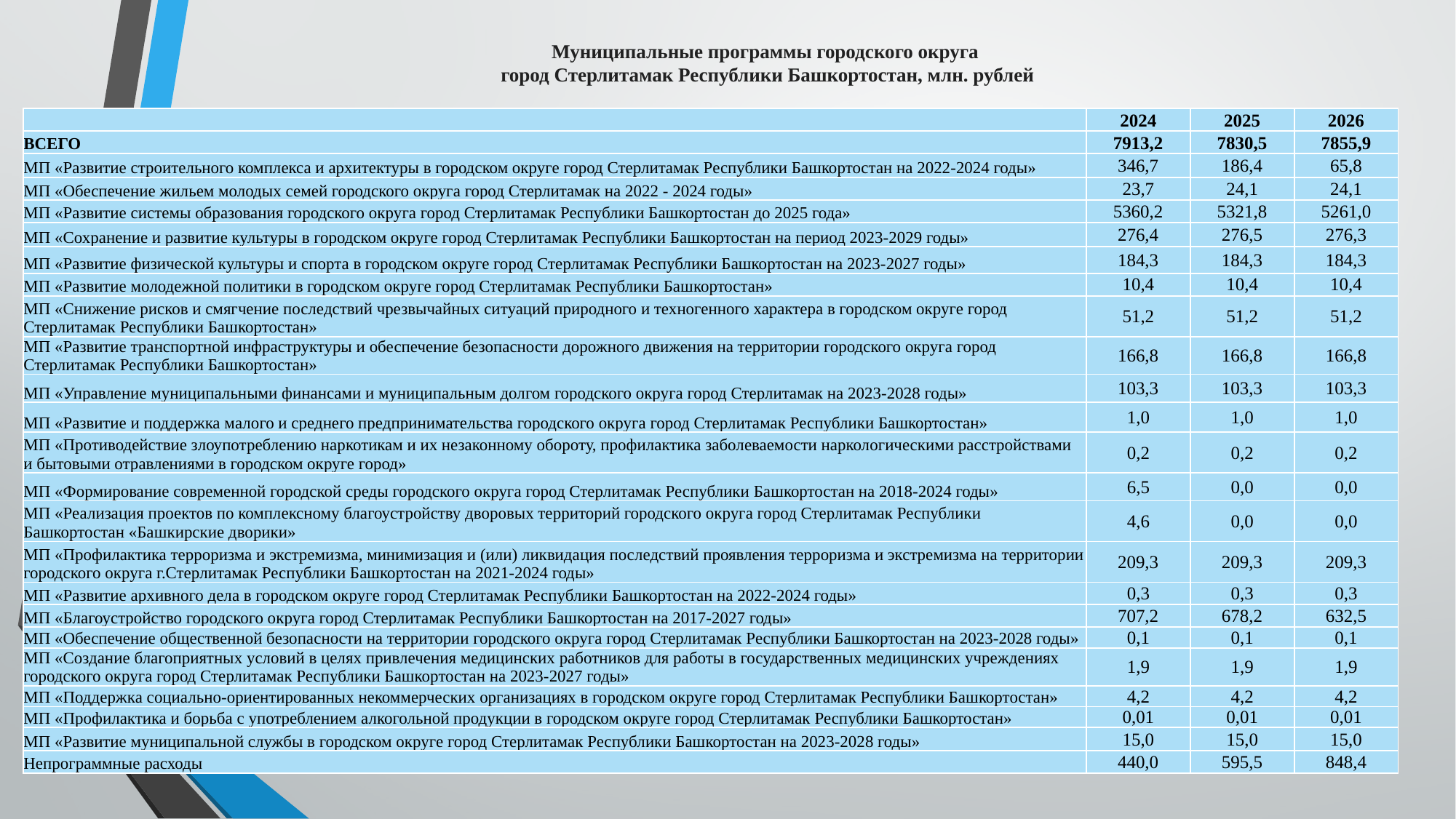

# Муниципальные программы городского округа город Стерлитамак Республики Башкортостан, млн. рублей
|  | 2024 | 2025 | 2026 |
| --- | --- | --- | --- |
| ВСЕГО | 7913,2 | 7830,5 | 7855,9 |
| МП «Развитие строительного комплекса и архитектуры в городском округе город Стерлитамак Республики Башкортостан на 2022-2024 годы» | 346,7 | 186,4 | 65,8 |
| МП «Обеспечение жильем молодых семей городского округа город Стерлитамак на 2022 - 2024 годы» | 23,7 | 24,1 | 24,1 |
| МП «Развитие системы образования городского округа город Стерлитамак Республики Башкортостан до 2025 года» | 5360,2 | 5321,8 | 5261,0 |
| МП «Сохранение и развитие культуры в городском округе город Стерлитамак Республики Башкортостан на период 2023-2029 годы» | 276,4 | 276,5 | 276,3 |
| МП «Развитие физической культуры и спорта в городском округе город Стерлитамак Республики Башкортостан на 2023-2027 годы» | 184,3 | 184,3 | 184,3 |
| МП «Развитие молодежной политики в городском округе город Стерлитамак Республики Башкортостан» | 10,4 | 10,4 | 10,4 |
| МП «Снижение рисков и смягчение последствий чрезвычайных ситуаций природного и техногенного характера в городском округе город Стерлитамак Республики Башкортостан» | 51,2 | 51,2 | 51,2 |
| МП «Развитие транспортной инфраструктуры и обеспечение безопасности дорожного движения на территории городского округа город Стерлитамак Республики Башкортостан» | 166,8 | 166,8 | 166,8 |
| МП «Управление муниципальными финансами и муниципальным долгом городского округа город Стерлитамак на 2023-2028 годы» | 103,3 | 103,3 | 103,3 |
| МП «Развитие и поддержка малого и среднего предпринимательства городского округа город Стерлитамак Республики Башкортостан» | 1,0 | 1,0 | 1,0 |
| МП «Противодействие злоупотреблению наркотикам и их незаконному обороту, профилактика заболеваемости наркологическими расстройствами и бытовыми отравлениями в городском округе город» | 0,2 | 0,2 | 0,2 |
| МП «Формирование современной городской среды городского округа город Стерлитамак Республики Башкортостан на 2018-2024 годы» | 6,5 | 0,0 | 0,0 |
| МП «Реализация проектов по комплексному благоустройству дворовых территорий городского округа город Стерлитамак Республики Башкортостан «Башкирские дворики» | 4,6 | 0,0 | 0,0 |
| МП «Профилактика терроризма и экстремизма, минимизация и (или) ликвидация последствий проявления терроризма и экстремизма на территории городского округа г.Стерлитамак Республики Башкортостан на 2021-2024 годы» | 209,3 | 209,3 | 209,3 |
| МП «Развитие архивного дела в городском округе город Стерлитамак Республики Башкортостан на 2022-2024 годы» | 0,3 | 0,3 | 0,3 |
| МП «Благоустройство городского округа город Стерлитамак Республики Башкортостан на 2017-2027 годы» | 707,2 | 678,2 | 632,5 |
| МП «Обеспечение общественной безопасности на территории городского округа город Стерлитамак Республики Башкортостан на 2023-2028 годы» | 0,1 | 0,1 | 0,1 |
| МП «Создание благоприятных условий в целях привлечения медицинских работников для работы в государственных медицинских учреждениях городского округа город Стерлитамак Республики Башкортостан на 2023-2027 годы» | 1,9 | 1,9 | 1,9 |
| МП «Поддержка социально-ориентированных некоммерческих организациях в городском округе город Стерлитамак Республики Башкортостан» | 4,2 | 4,2 | 4,2 |
| МП «Профилактика и борьба с употреблением алкогольной продукции в городском округе город Стерлитамак Республики Башкортостан» | 0,01 | 0,01 | 0,01 |
| МП «Развитие муниципальной службы в городском округе город Стерлитамак Республики Башкортостан на 2023-2028 годы» | 15,0 | 15,0 | 15,0 |
| Непрограммные расходы | 440,0 | 595,5 | 848,4 |